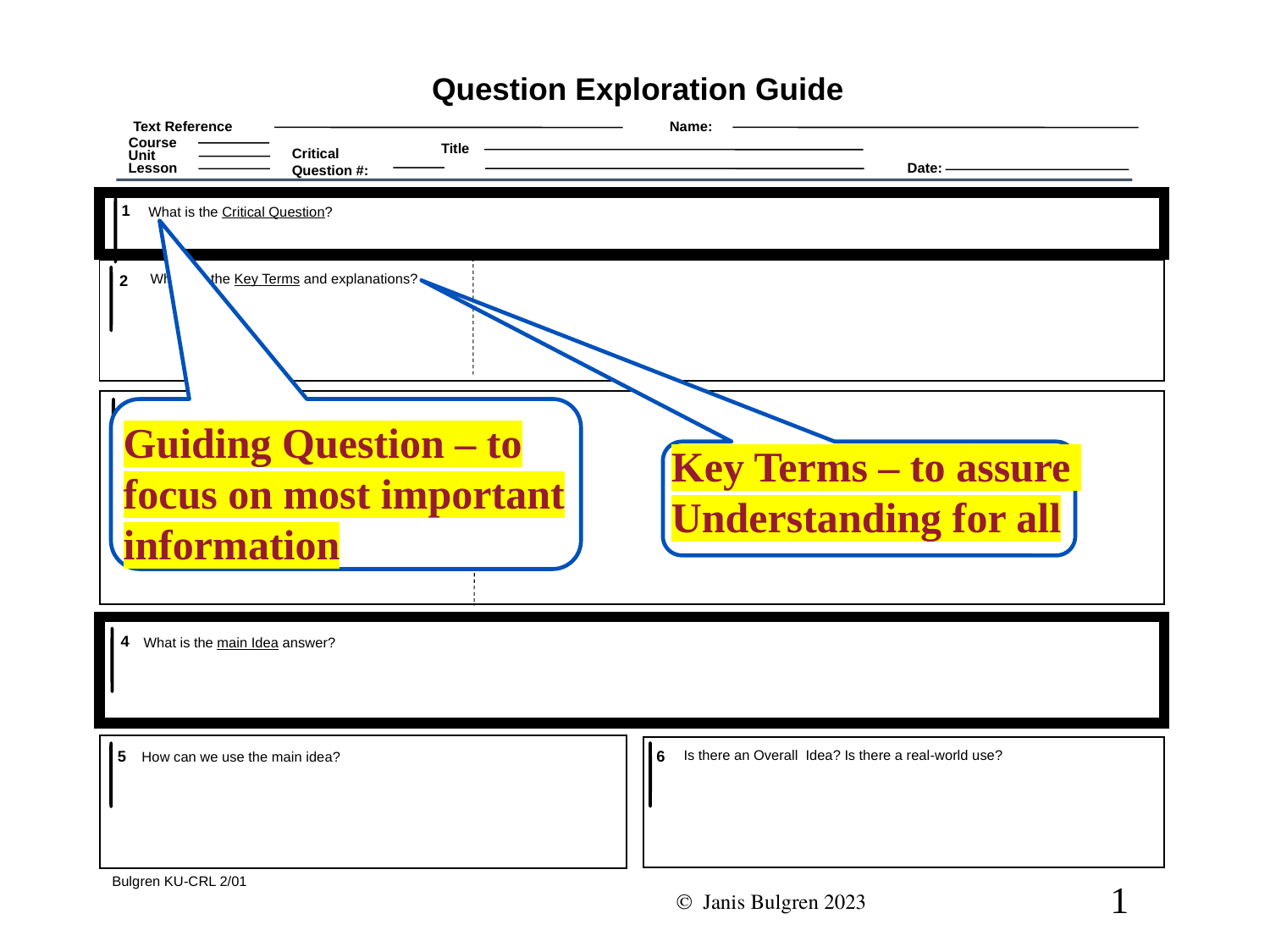

Question Exploration Guide

Text Reference
Name:

Course

Unit

Lesson

Title

Critical
Question #:

Date:

1
What is the Critical Question?

2
What are the Key Terms and explanations?

3
What are the Supporting Questions and answers?
Guiding Question – to focus on most important information

Key Terms – to assure
Understanding for all

4
 What is the main Idea answer?

6

5
Is there an Overall  Idea? Is there a real-world use?
How can we use the main idea?

Bulgren KU-CRL 2/01
1
©  Janis Bulgren 2023